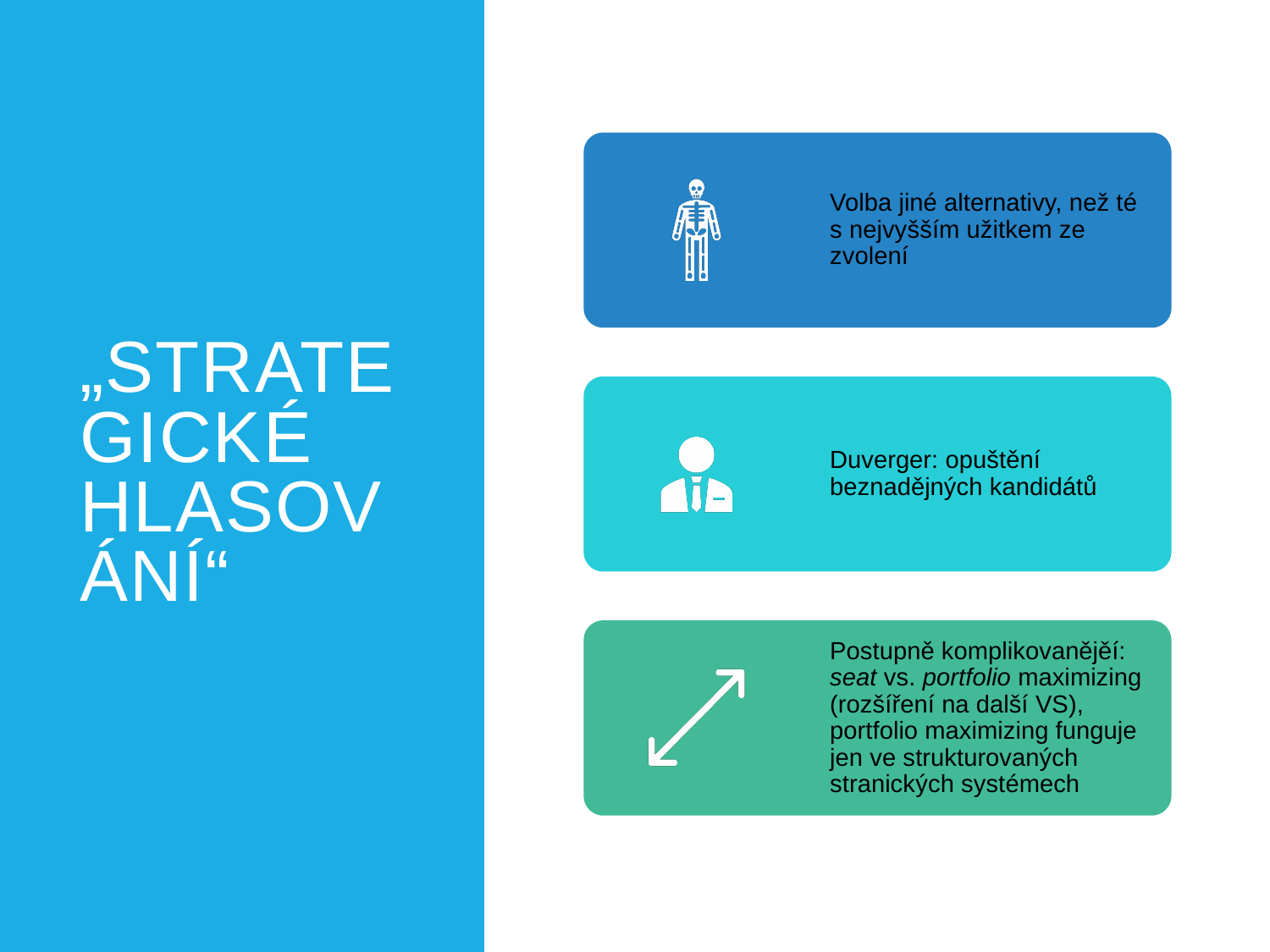

# „Strategické hlasování“
Volba jiné alternativy, než té s nejvyšším užitkem ze zvolení
Duverger: opuštění beznadějných kandidátů
Postupně komplikovanějěí: seat vs. portfolio maximizing (rozšíření na další VS), portfolio maximizing funguje jen ve strukturovaných stranických systémech